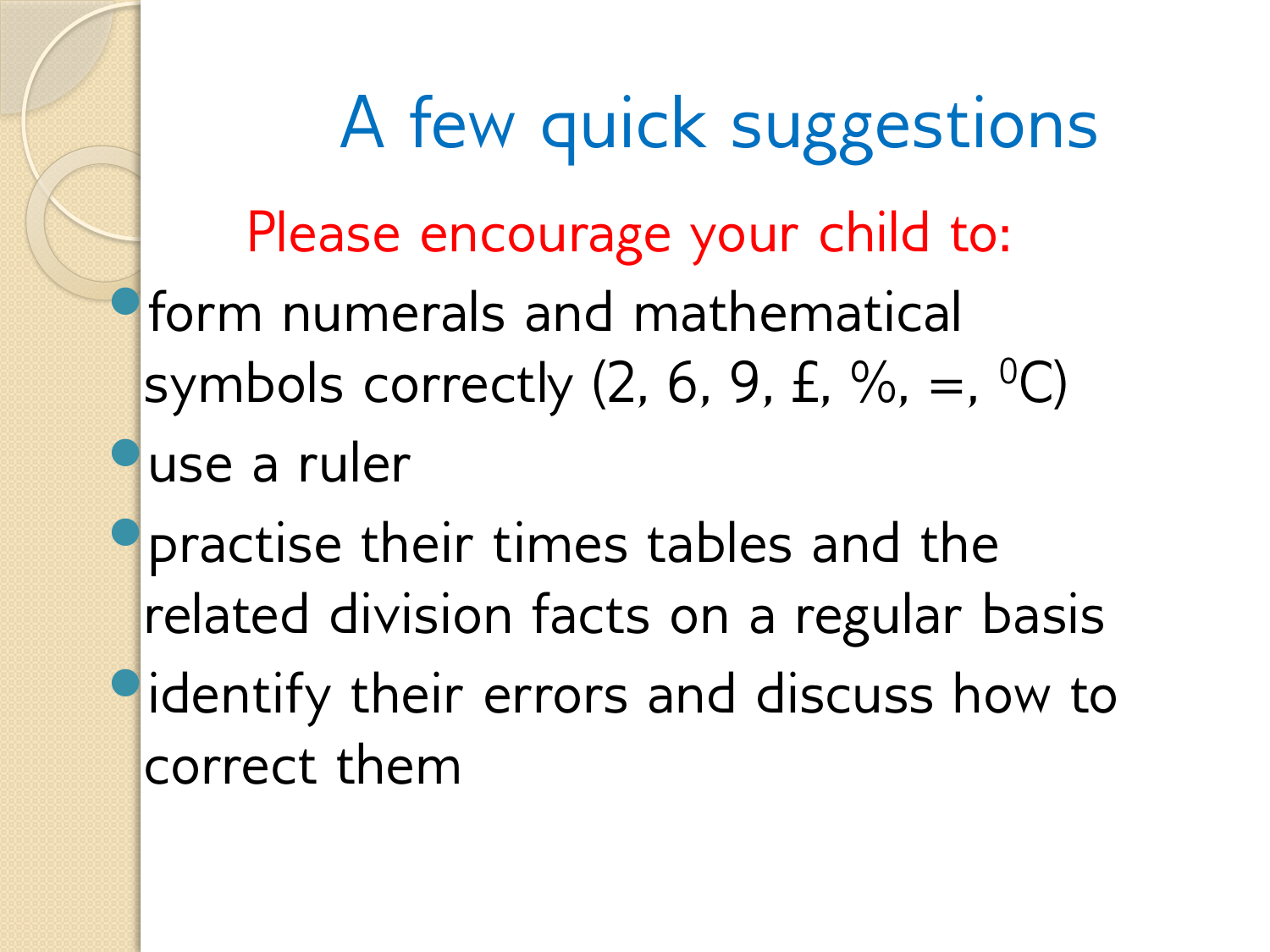

# A few quick suggestions
Please encourage your child to:
form numerals and mathematical symbols correctly (2, 6, 9, £, %, =, 0C)
use a ruler
practise their times tables and the related division facts on a regular basis
identify their errors and discuss how to correct them